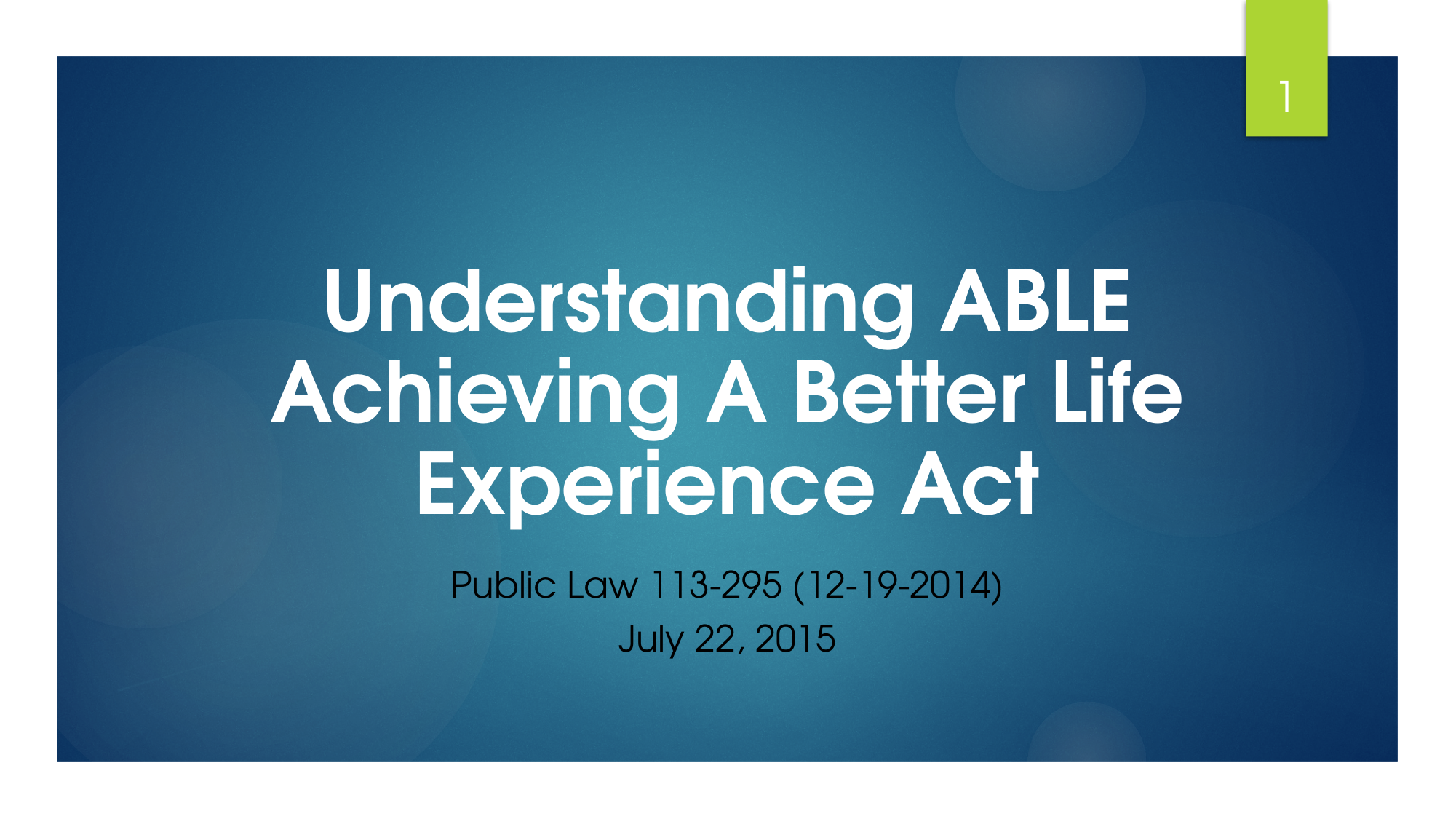

1
#

Understanding ABLE
Achieving A Better Life Experience Act
Public Law 113-295 (12-19-2014)
July 22, 2015